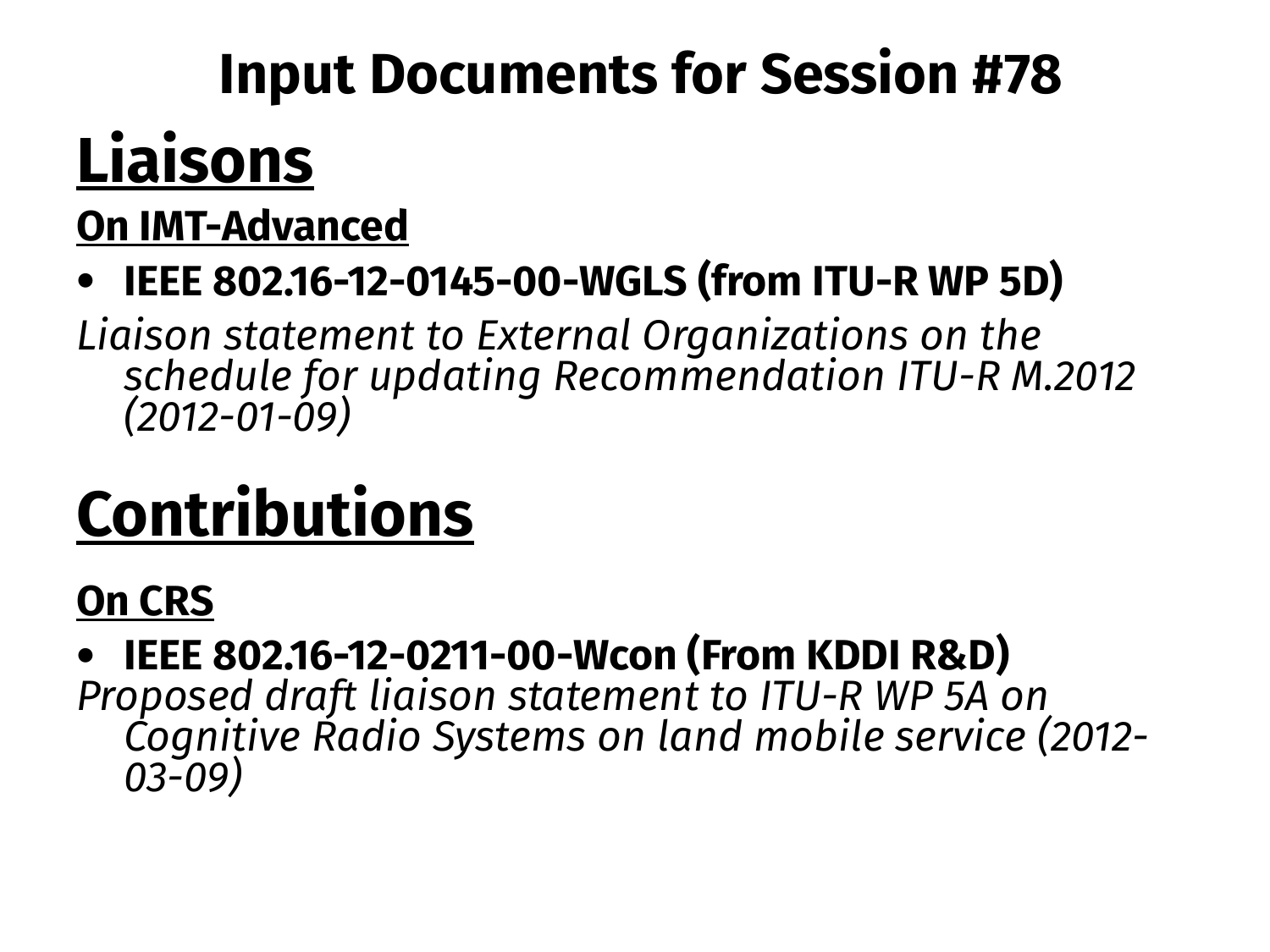

# Input Documents for Session #78
Liaisons
On IMT-Advanced
IEEE 802.16-12-0145-00-WGLS (from ITU-R WP 5D)
Liaison statement to External Organizations on the schedule for updating Recommendation ITU-R M.2012 (2012-01-09)

Contributions

On CRS
IEEE 802.16-12-0211-00-Wcon (From KDDI R&D)
Proposed draft liaison statement to ITU-R WP 5A on Cognitive Radio Systems on land mobile service (2012-03-09)